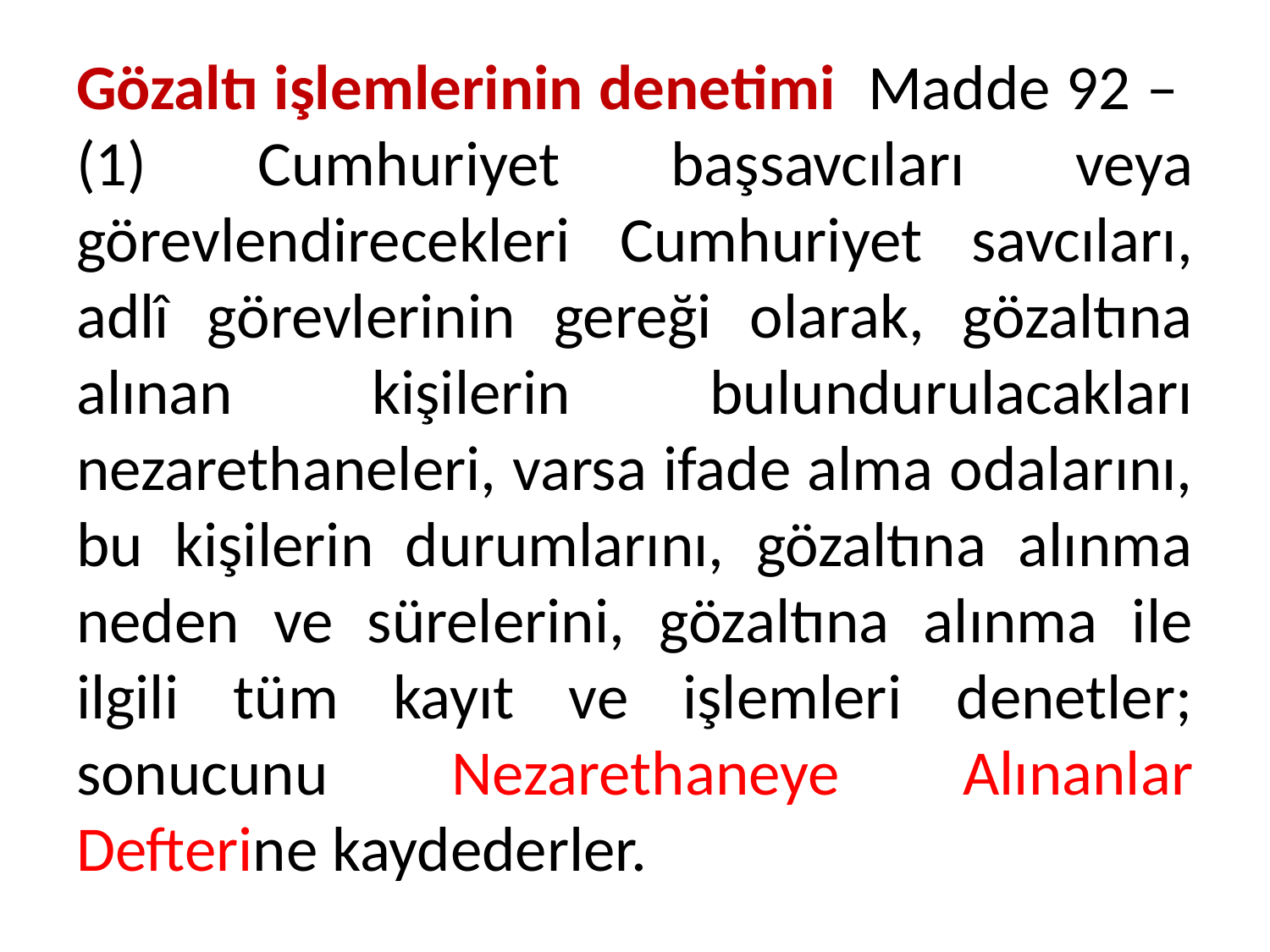

# Gözaltı işlemlerinin denetimi  Madde 92 –  (1) Cumhuriyet başsavcıları veya görevlendirecekleri Cumhuriyet savcıları, adlî görevlerinin gereği olarak, gözaltına alınan kişilerin bulundurulacakları nezarethaneleri, varsa ifade alma odalarını, bu kişilerin durumlarını, gözaltına alınma neden ve sürelerini, gözaltına alınma ile ilgili tüm kayıt ve işlemleri denetler; sonucunu Nezarethaneye Alınanlar Defterine kaydederler.